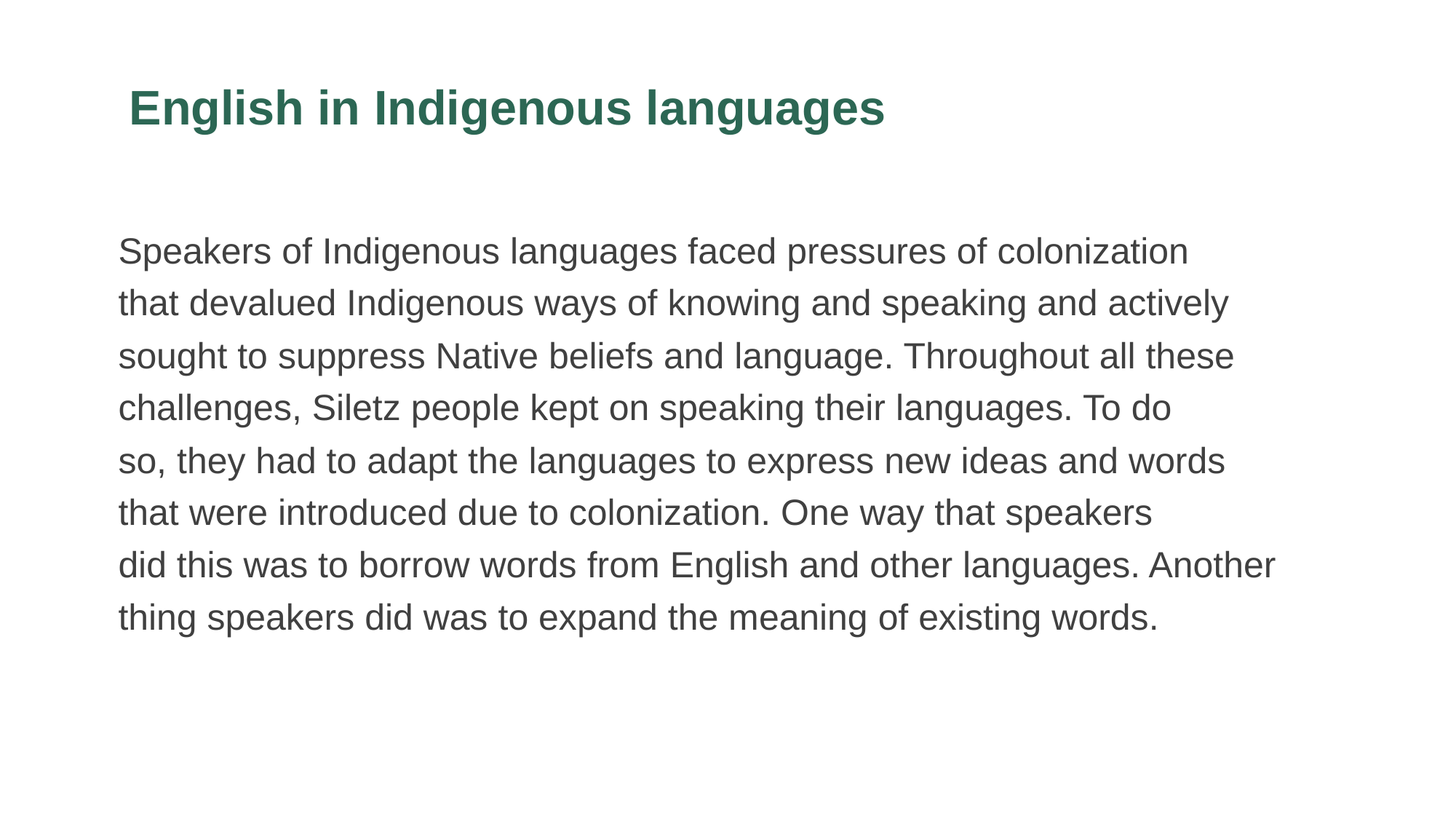

# English in Indigenous languages
Speakers of Indigenous languages faced pressures of colonization
that devalued Indigenous ways of knowing and speaking and actively sought to suppress Native beliefs and language. Throughout all these challenges, Siletz people kept on speaking their languages. To do
so, they had to adapt the languages to express new ideas and words that were introduced due to colonization. One way that speakers did this was to borrow words from English and other languages. Another thing speakers did was to expand the meaning of existing words.